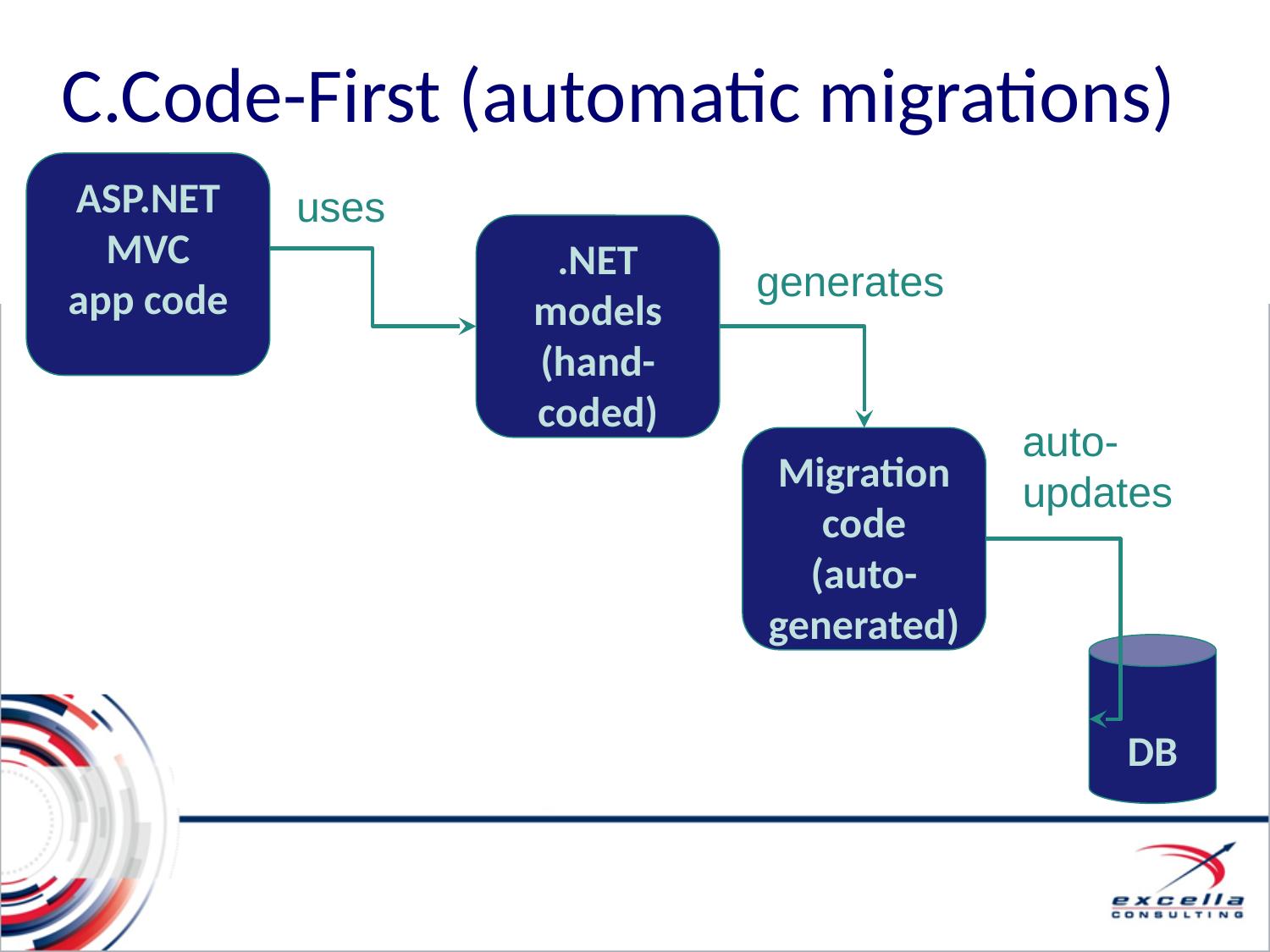

# C.Code-First (automatic migrations)
ASP.NET
MVC
app code
uses
.NET models
(hand-coded)
generates
auto-
updates
Migration code
(auto-generated)

DB